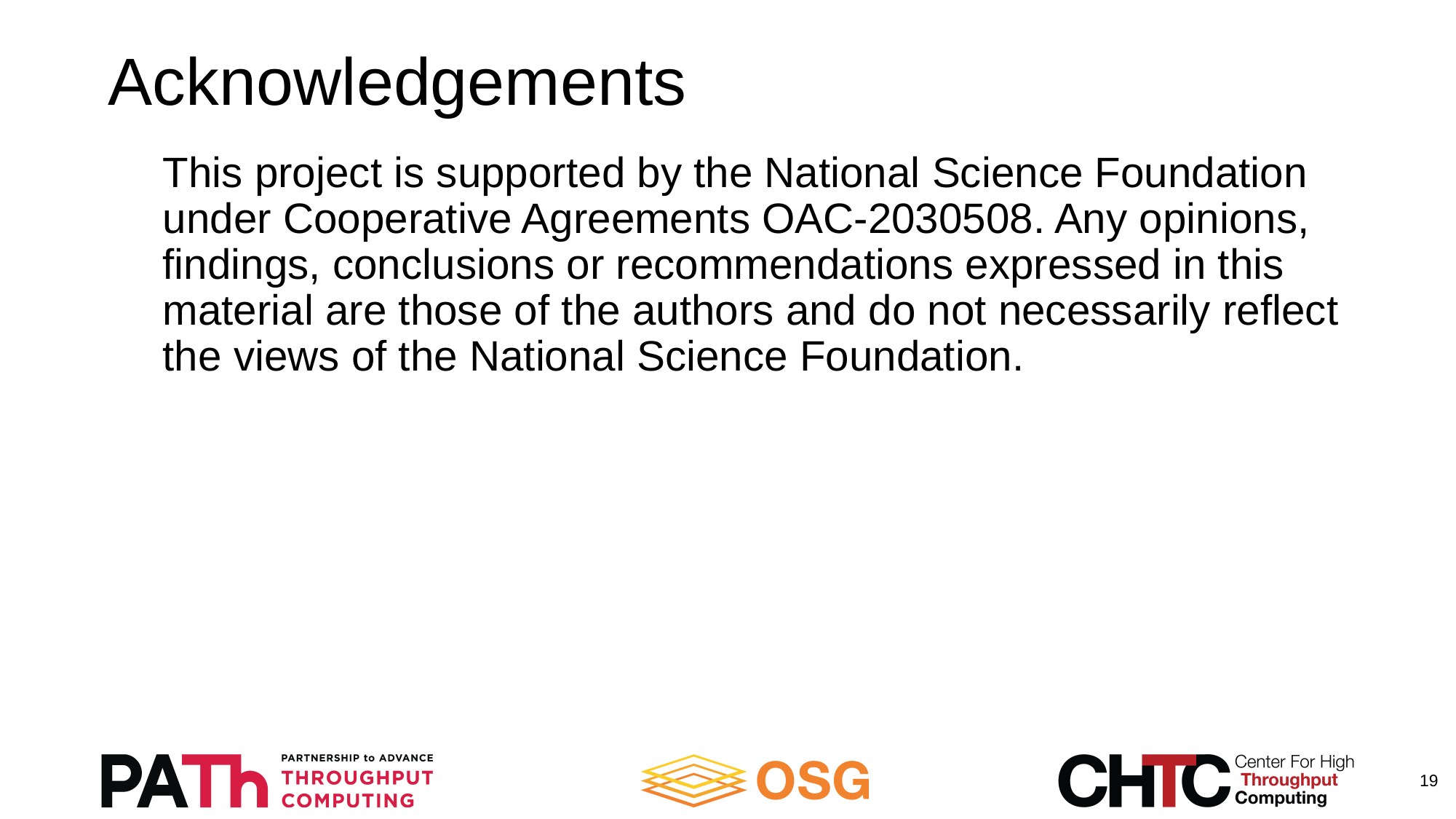

# Acknowledgements
This project is supported by the National Science Foundation under Cooperative Agreements OAC-2030508. Any opinions, findings, conclusions or recommendations expressed in this material are those of the authors and do not necessarily reflect the views of the National Science Foundation.
19